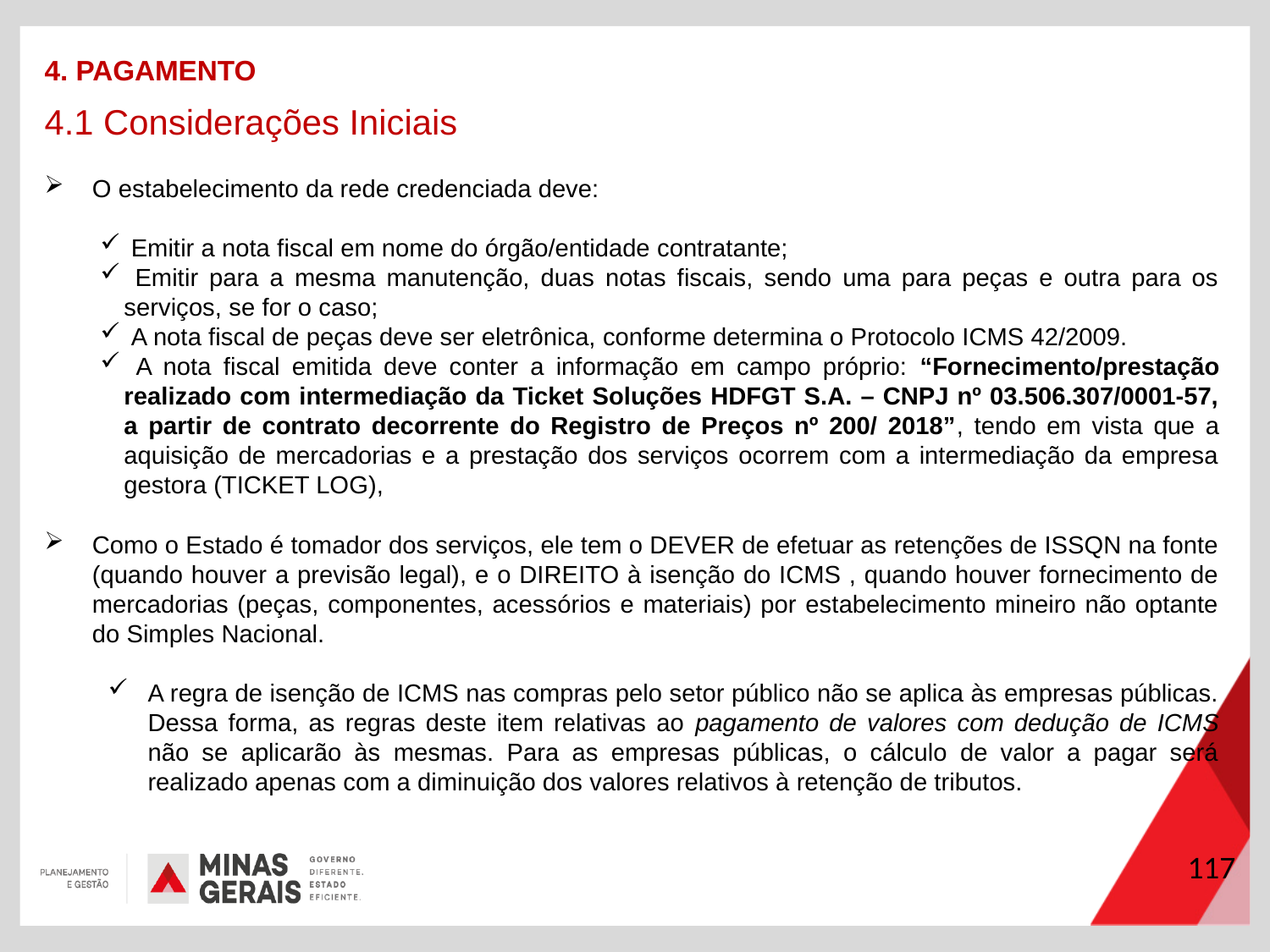

4. PAGAMENTO
4.1 Considerações Iniciais

O estabelecimento da rede credenciada deve:

 Emitir a nota fiscal em nome do órgão/entidade contratante;
 Emitir para a mesma manutenção, duas notas fiscais, sendo uma para peças e outra para os serviços, se for o caso;
 A nota fiscal de peças deve ser eletrônica, conforme determina o Protocolo ICMS 42/2009.
 A nota fiscal emitida deve conter a informação em campo próprio: “Fornecimento/prestação realizado com intermediação da Ticket Soluções HDFGT S.A. – CNPJ nº 03.506.307/0001-57, a partir de contrato decorrente do Registro de Preços nº 200/ 2018”, tendo em vista que a aquisição de mercadorias e a prestação dos serviços ocorrem com a intermediação da empresa gestora (TICKET LOG),

Como o Estado é tomador dos serviços, ele tem o DEVER de efetuar as retenções de ISSQN na fonte (quando houver a previsão legal), e o DIREITO à isenção do ICMS , quando houver fornecimento de mercadorias (peças, componentes, acessórios e materiais) por estabelecimento mineiro não optante do Simples Nacional.

A regra de isenção de ICMS nas compras pelo setor público não se aplica às empresas públicas. Dessa forma, as regras deste item relativas ao pagamento de valores com dedução de ICMS não se aplicarão às mesmas. Para as empresas públicas, o cálculo de valor a pagar será realizado apenas com a diminuição dos valores relativos à retenção de tributos.